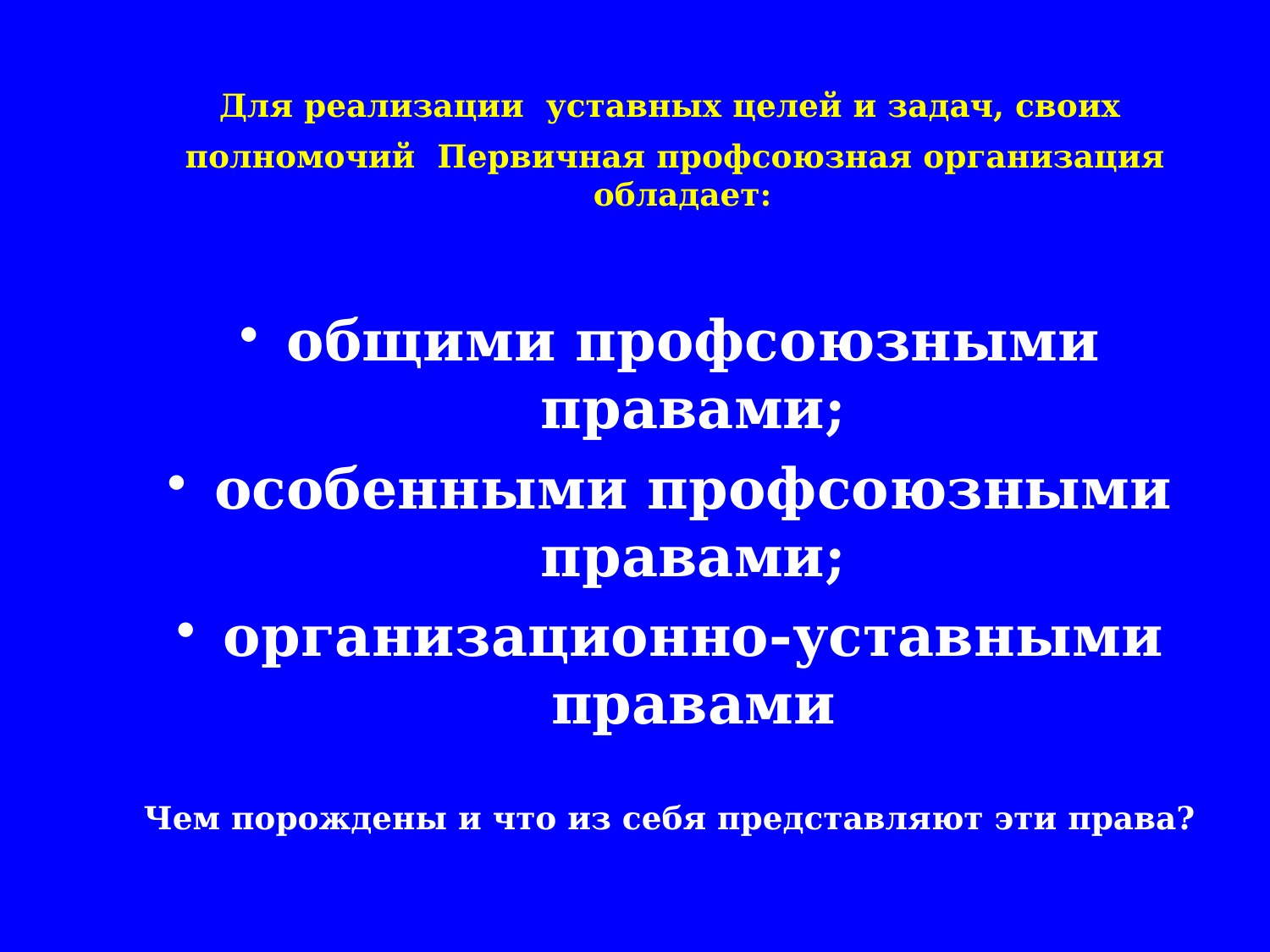

Для реализации  уставных целей и задач, своих
 полномочий  Первичная профсоюзная организация обладает:

общими профсоюзными правами;
особенными профсоюзными правами;
организационно-уставными правами

Чем порождены и что из себя представляют эти права?